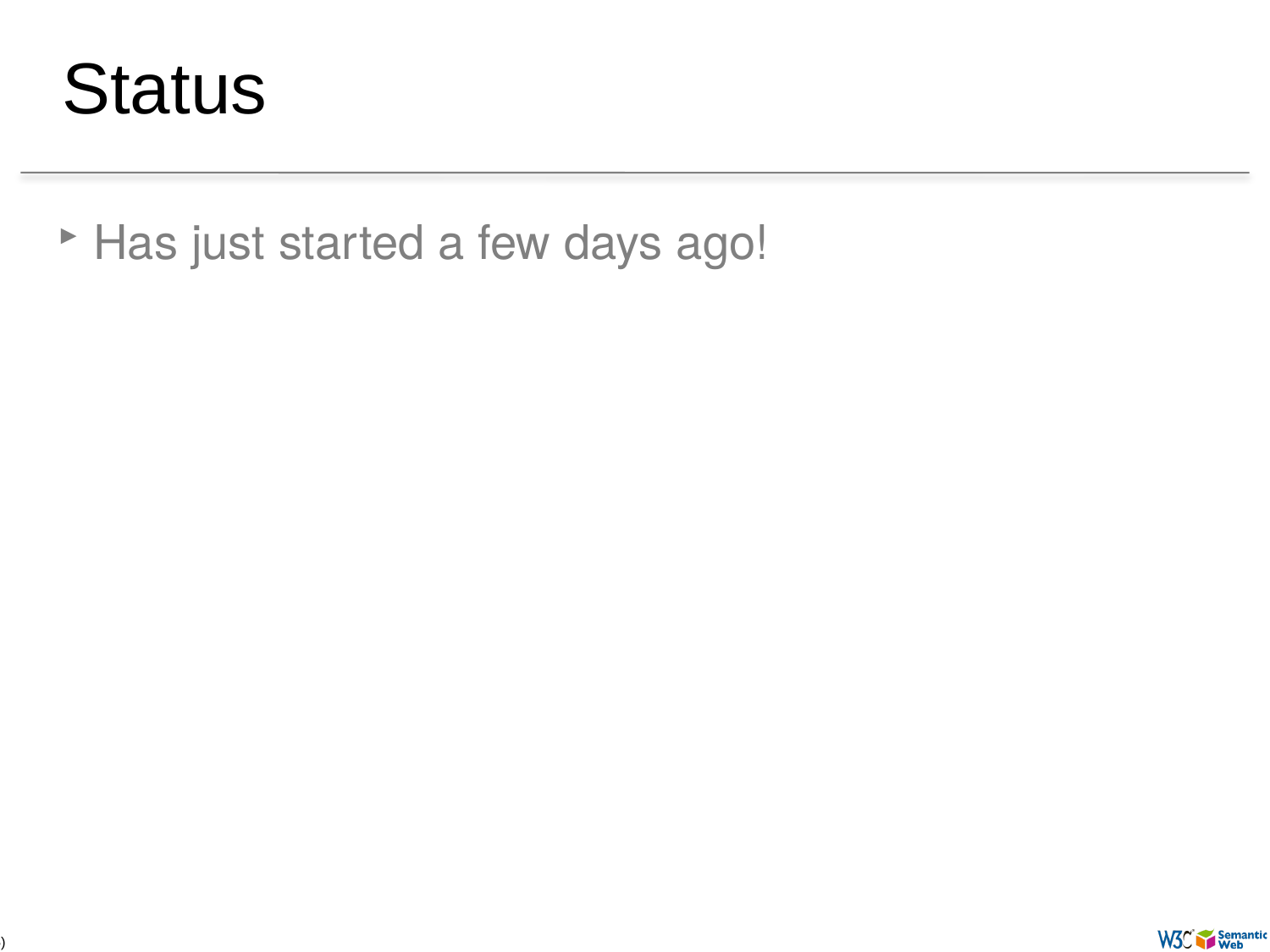

# Status
Has just started a few days ago!